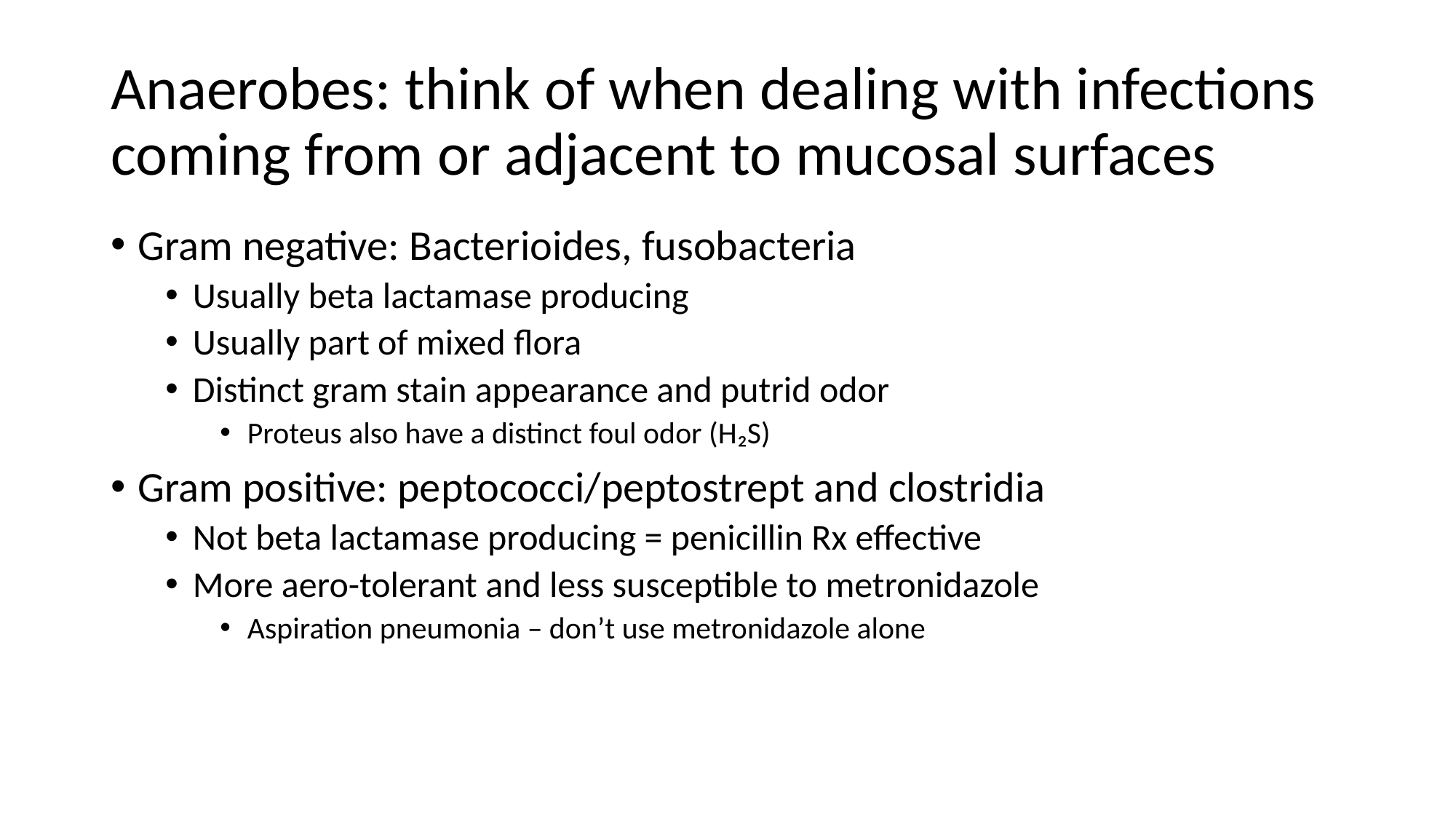

# Anaerobes: think of when dealing with infections coming from or adjacent to mucosal surfaces
Gram negative: Bacterioides, fusobacteria
Usually beta lactamase producing
Usually part of mixed flora
Distinct gram stain appearance and putrid odor
Proteus also have a distinct foul odor (H₂S)
Gram positive: peptococci/peptostrept and clostridia
Not beta lactamase producing = penicillin Rx effective
More aero-tolerant and less susceptible to metronidazole
Aspiration pneumonia – don’t use metronidazole alone